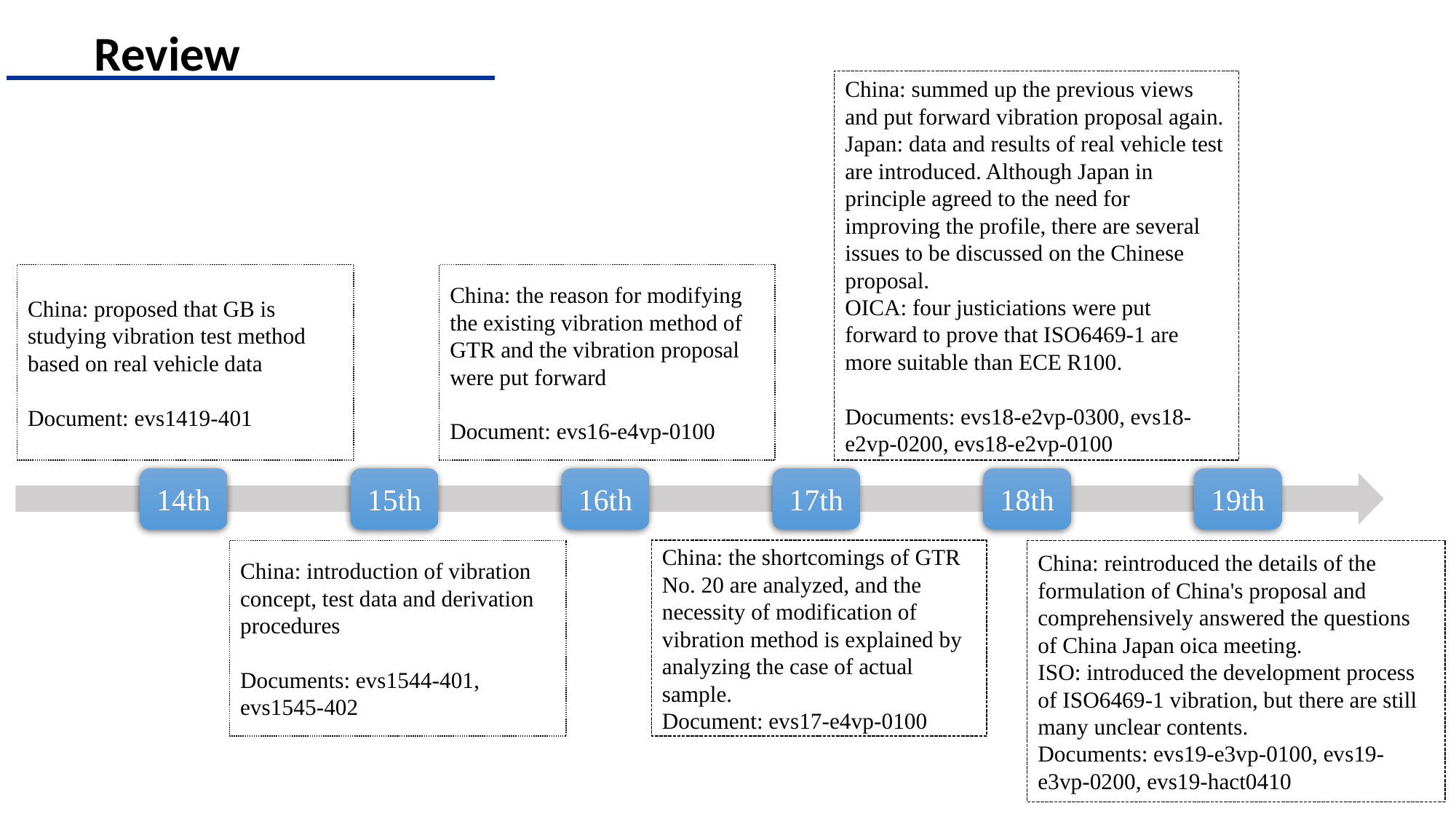

Review
China: summed up the previous views and put forward vibration proposal again.
Japan: data and results of real vehicle test are introduced. Although Japan in principle agreed to the need for improving the profile, there are several issues to be discussed on the Chinese proposal.
OICA: four justiciations were put forward to prove that ISO6469-1 are more suitable than ECE R100.

Documents: evs18-e2vp-0300, evs18-e2vp-0200, evs18-e2vp-0100
China: proposed that GB is studying vibration test method based on real vehicle data

Document: evs1419-401
China: the reason for modifying the existing vibration method of GTR and the vibration proposal were put forward

Document: evs16-e4vp-0100
14th
15th
16th
17th
18th
19th

China: the shortcomings of GTR No. 20 are analyzed, and the necessity of modification of vibration method is explained by analyzing the case of actual sample.
Document: evs17-e4vp-0100
China: introduction of vibration concept, test data and derivation procedures

Documents: evs1544-401, evs1545-402
China: reintroduced the details of the formulation of China's proposal and comprehensively answered the questions of China Japan oica meeting.
ISO: introduced the development process of ISO6469-1 vibration, but there are still many unclear contents.
Documents: evs19-e3vp-0100, evs19-e3vp-0200, evs19-hact0410